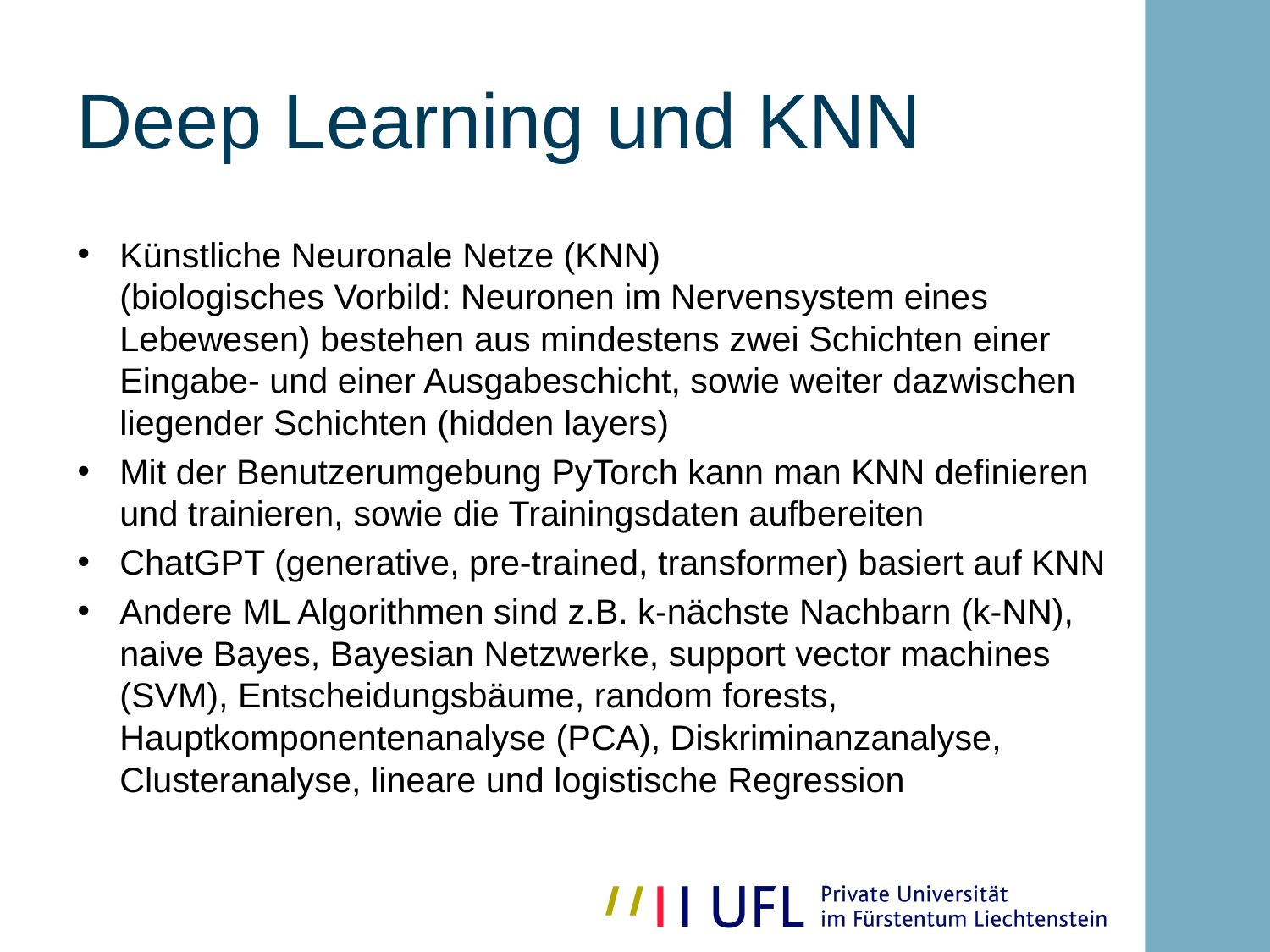

# Deep Learning und KNN
Künstliche Neuronale Netze (KNN)
(biologisches Vorbild: Neuronen im Nervensystem eines Lebewesen) bestehen aus mindestens zwei Schichten einer Eingabe- und einer Ausgabeschicht, sowie weiter dazwischen liegender Schichten (hidden layers)
Mit der Benutzerumgebung PyTorch kann man KNN definieren und trainieren, sowie die Trainingsdaten aufbereiten
ChatGPT (generative, pre-trained, transformer) basiert auf KNN
Andere ML Algorithmen sind z.B. k-nächste Nachbarn (k-NN), naive Bayes, Bayesian Netzwerke, support vector machines (SVM), Entscheidungsbäume, random forests, Hauptkomponentenanalyse (PCA), Diskriminanzanalyse, Clusteranalyse, lineare und logistische Regression